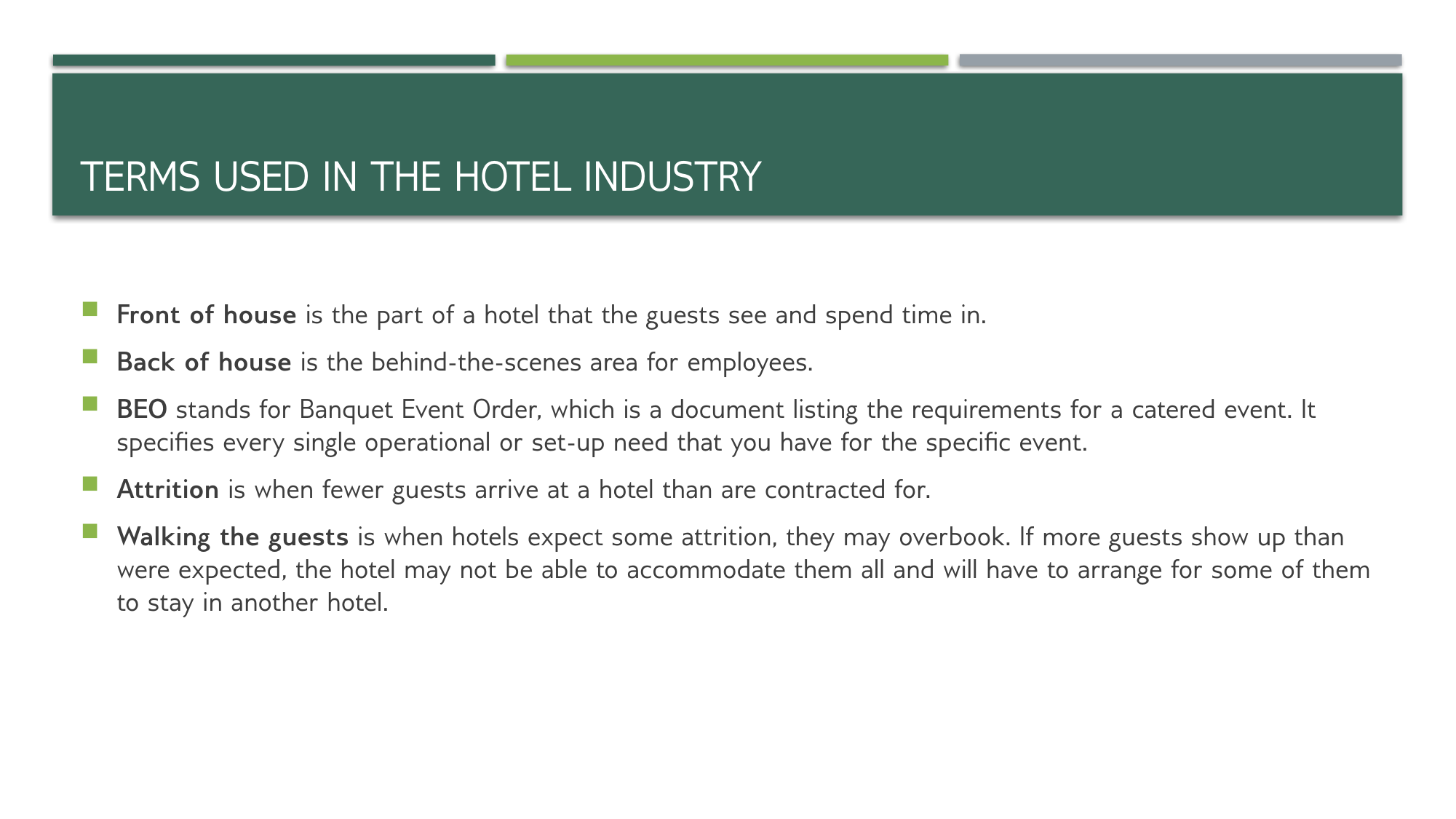

# TERMS USED IN THE HOTEL INDUSTRY
Front of house is the part of a hotel that the guests see and spend time in.
Back of house is the behind-the-scenes area for employees.
BEO stands for Banquet Event Order, which is a document listing the requirements for a catered event. It specifies every single operational or set-up need that you have for the specific event.
Attrition is when fewer guests arrive at a hotel than are contracted for.
Walking the guests is when hotels expect some attrition, they may overbook. If more guests show up than were expected, the hotel may not be able to accommodate them all and will have to arrange for some of them to stay in another hotel.